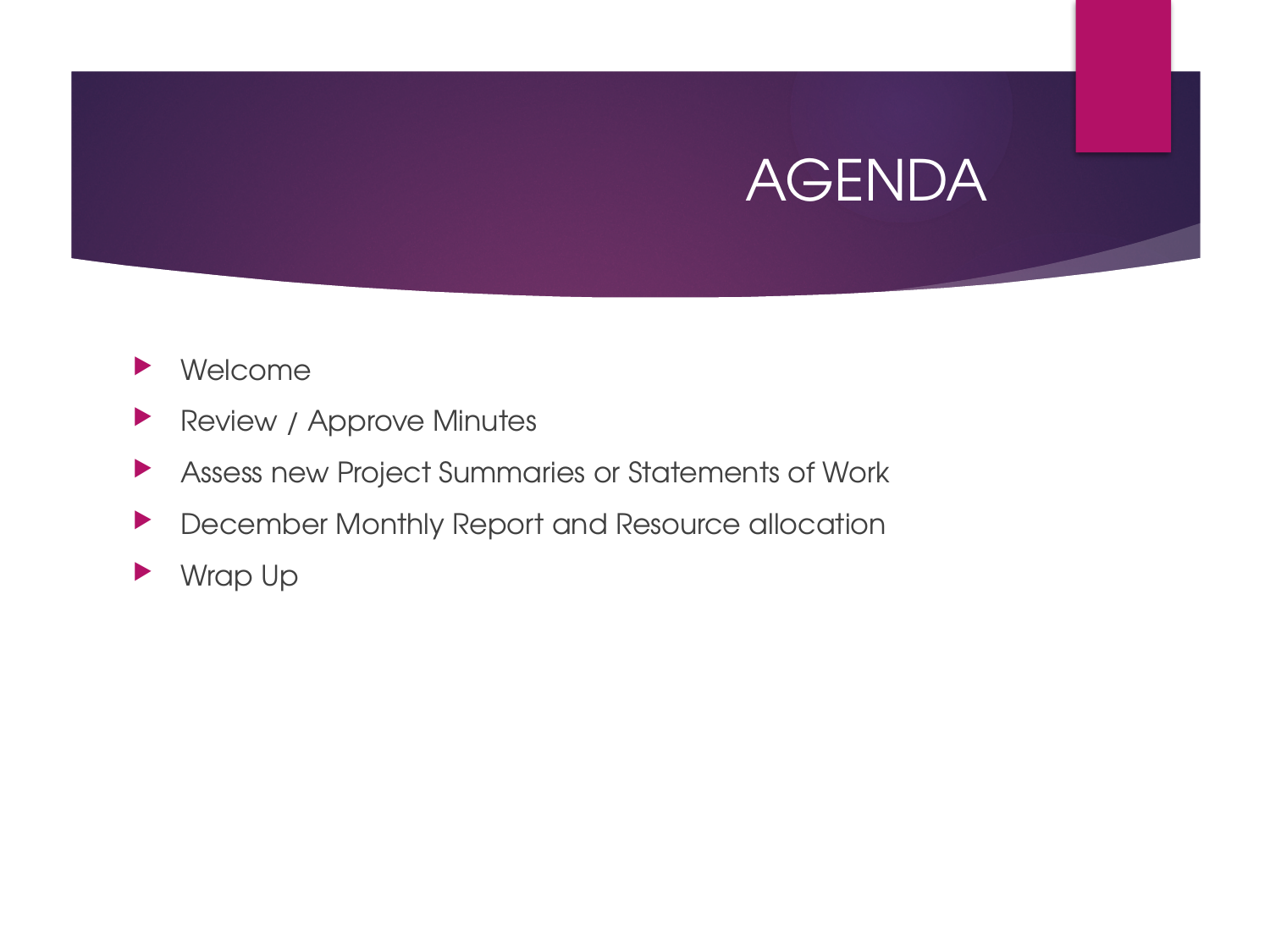

# AGENDA
Welcome
Review / Approve Minutes
Assess new Project Summaries or Statements of Work
December Monthly Report and Resource allocation
Wrap Up